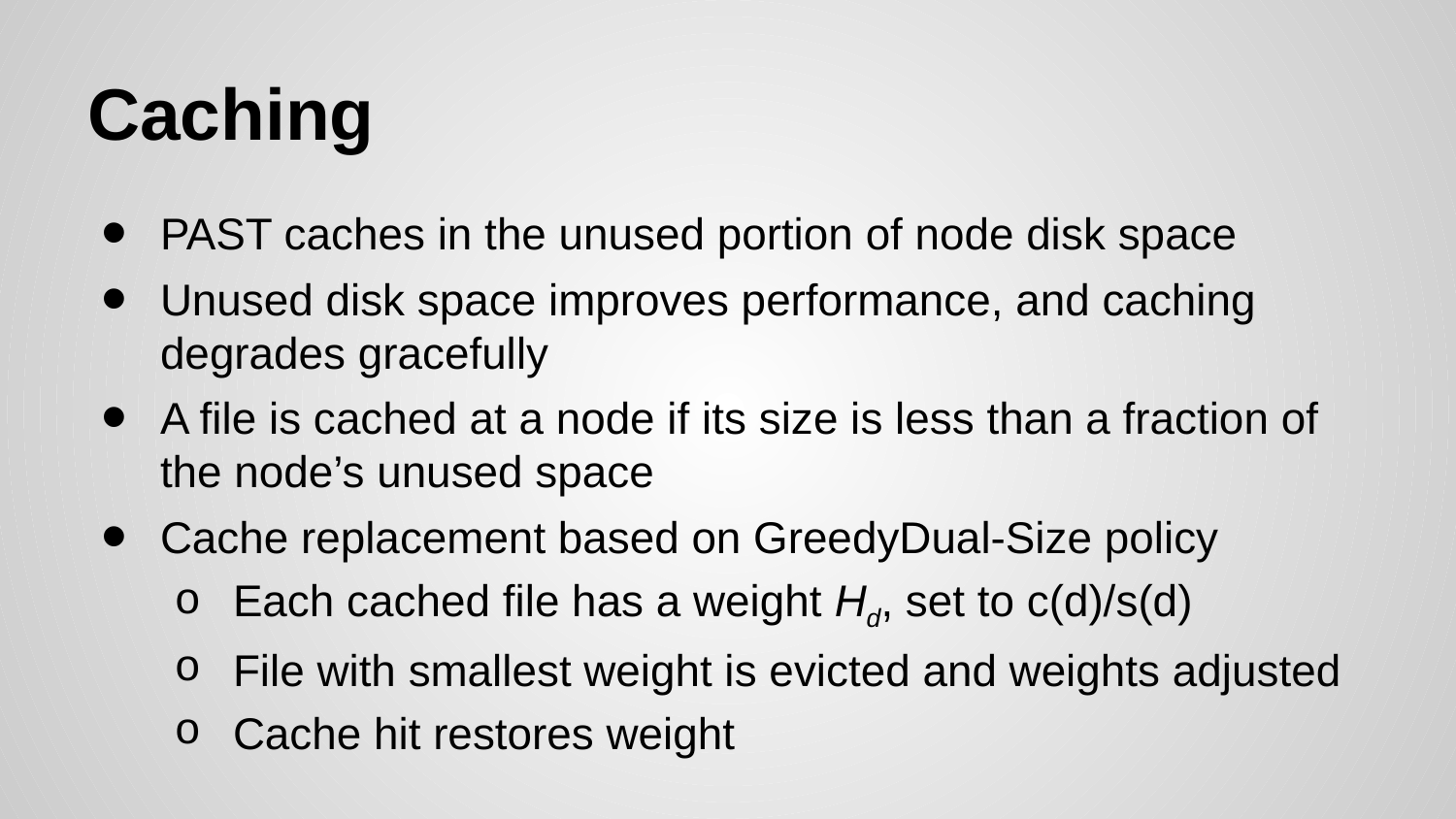

# Caching
PAST caches in the unused portion of node disk space
Unused disk space improves performance, and caching degrades gracefully
A file is cached at a node if its size is less than a fraction of the node’s unused space
Cache replacement based on GreedyDual-Size policy
Each cached file has a weight Hd, set to c(d)/s(d)
File with smallest weight is evicted and weights adjusted
Cache hit restores weight